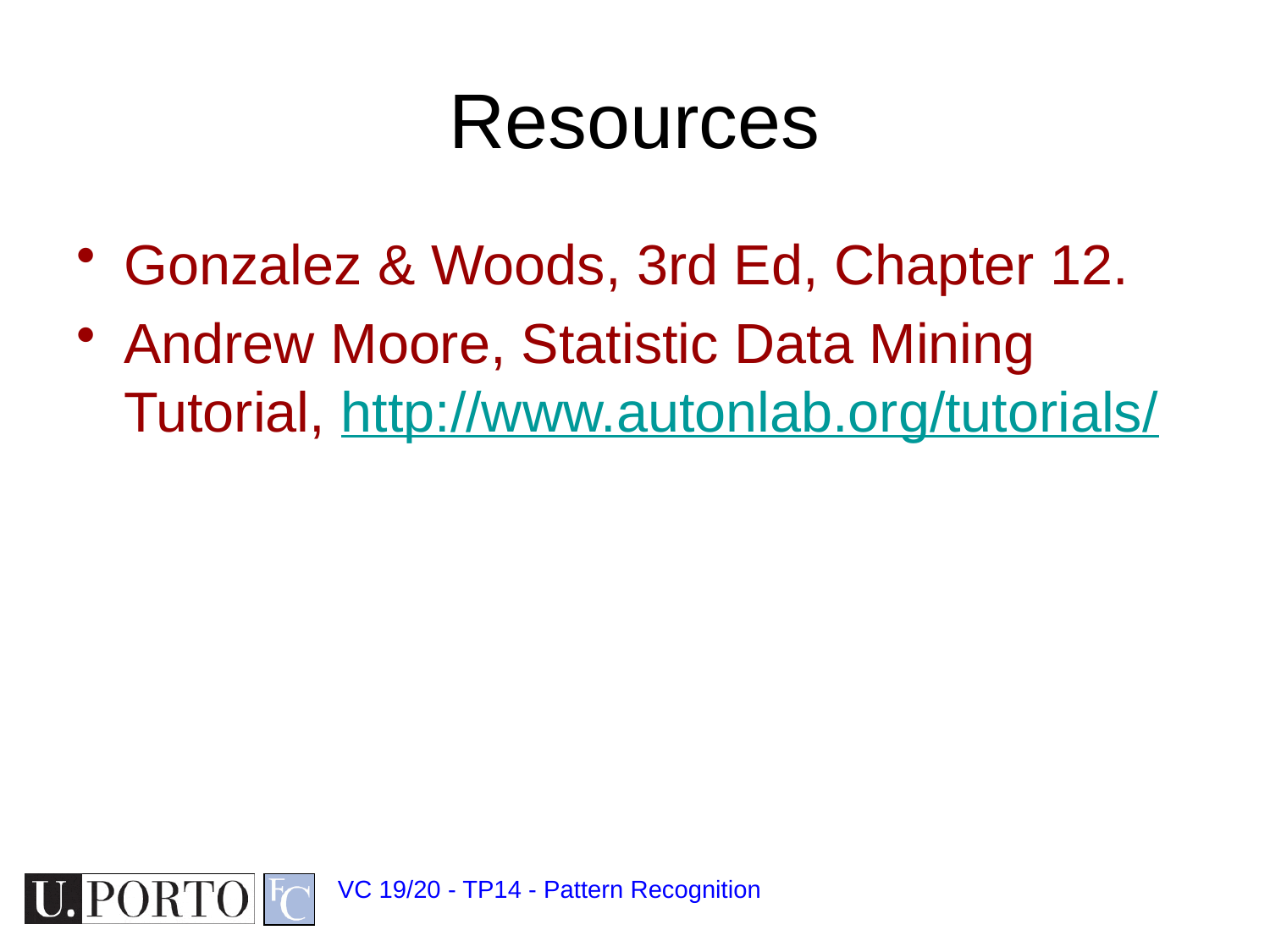

# Resources
Gonzalez & Woods, 3rd Ed, Chapter 12.
Andrew Moore, Statistic Data Mining Tutorial, http://www.autonlab.org/tutorials/

VC 19/20 - TP14 - Pattern Recognition